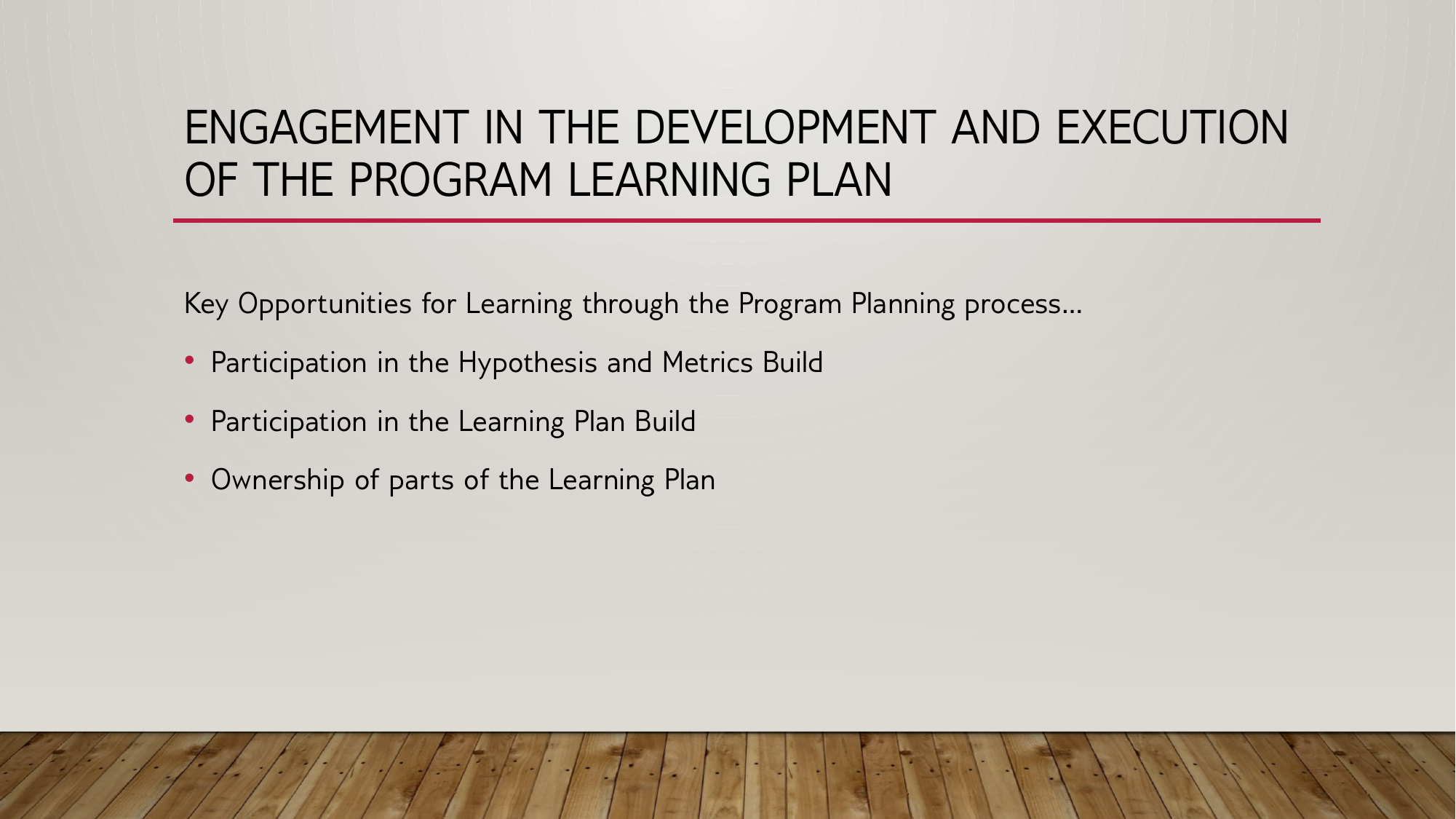

# Engagement in the development and execution of the Program Learning Plan
Key Opportunities for Learning through the Program Planning process…
Participation in the Hypothesis and Metrics Build
Participation in the Learning Plan Build
Ownership of parts of the Learning Plan